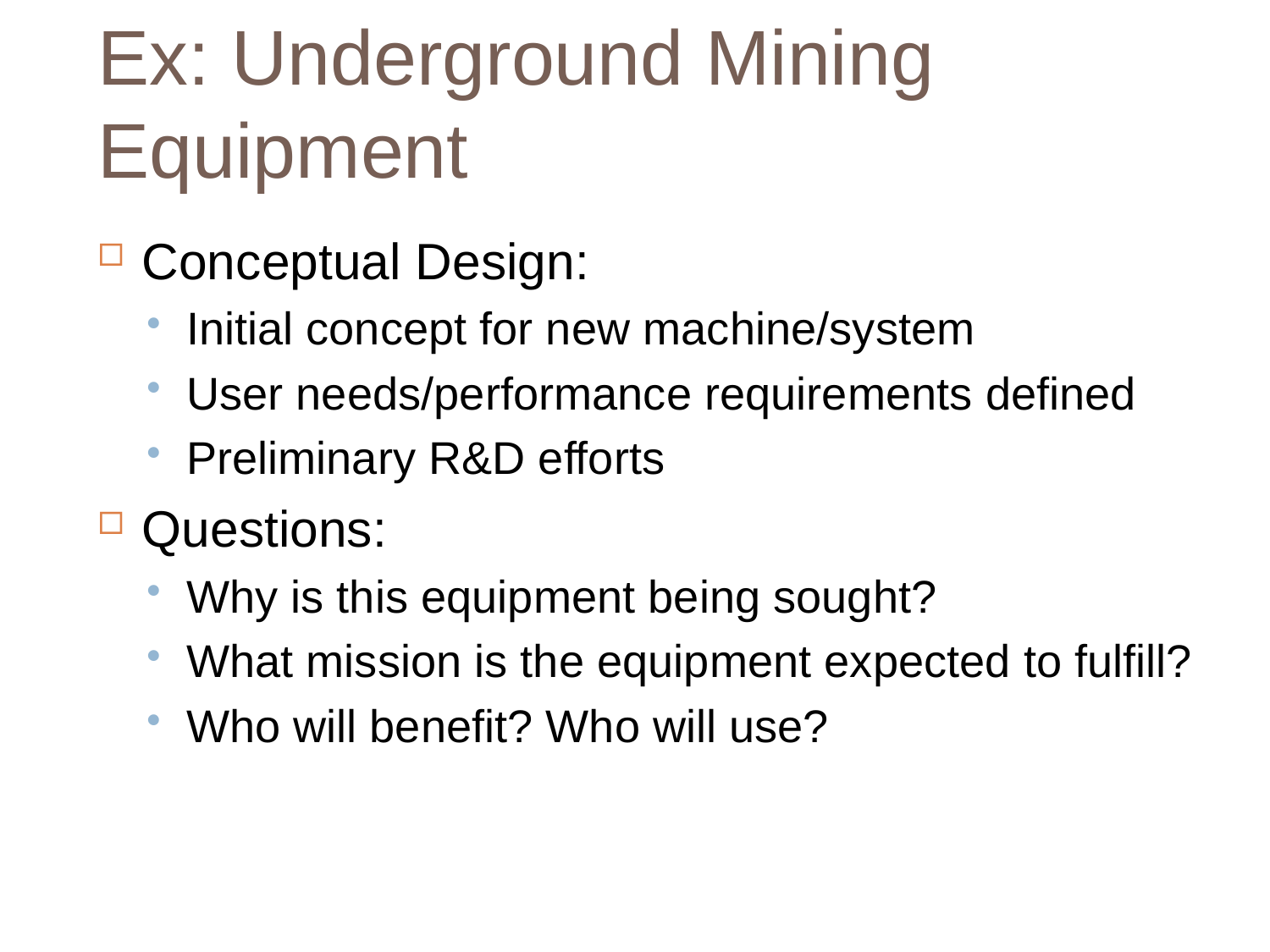

# Ex: Underground Mining Equipment
Conceptual Design:
Initial concept for new machine/system
User needs/performance requirements defined
Preliminary R&D efforts
Questions:
Why is this equipment being sought?
What mission is the equipment expected to fulfill?
Who will benefit? Who will use?